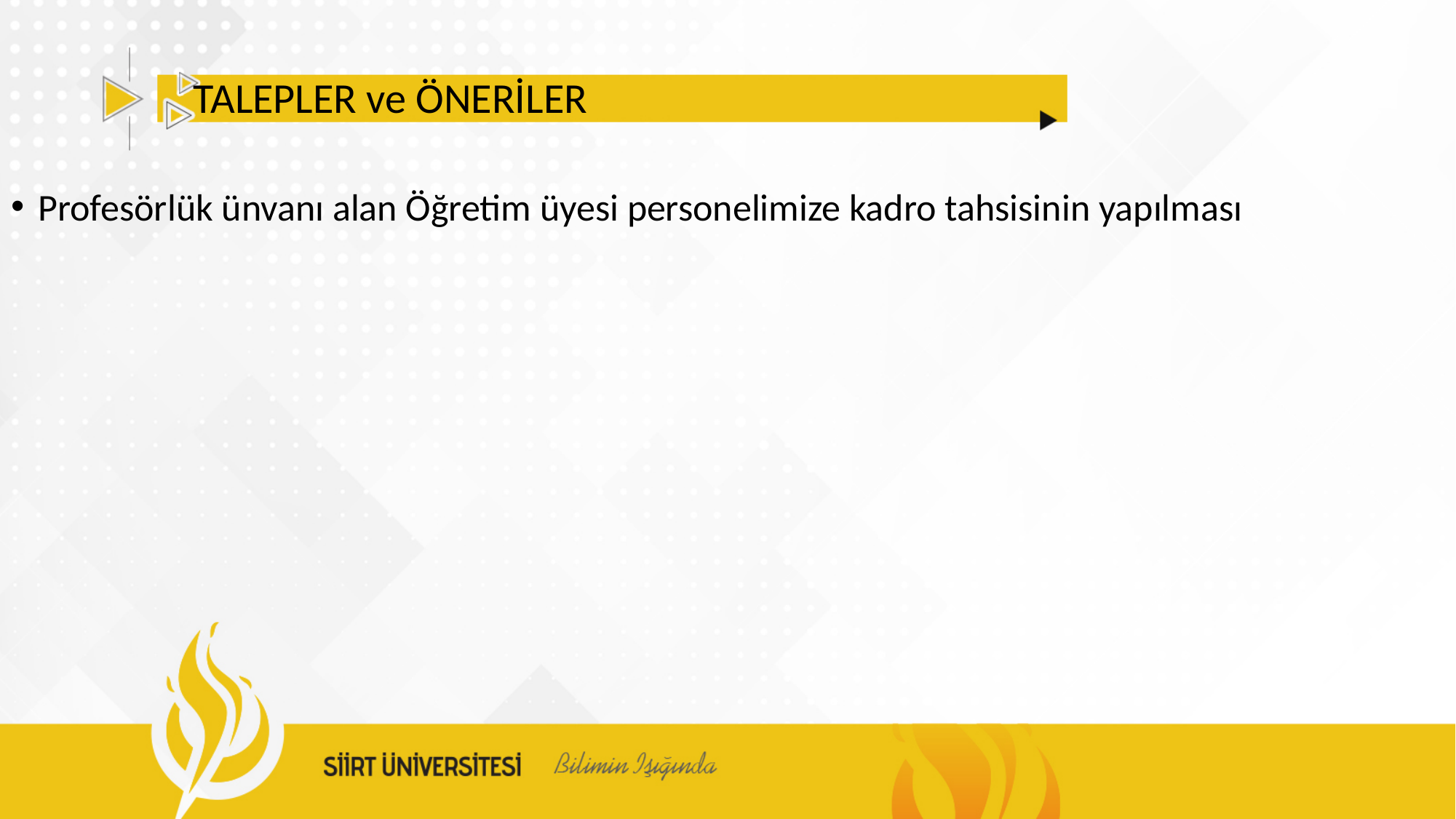

# TALEPLER ve ÖNERİLER
Profesörlük ünvanı alan Öğretim üyesi personelimize kadro tahsisinin yapılması